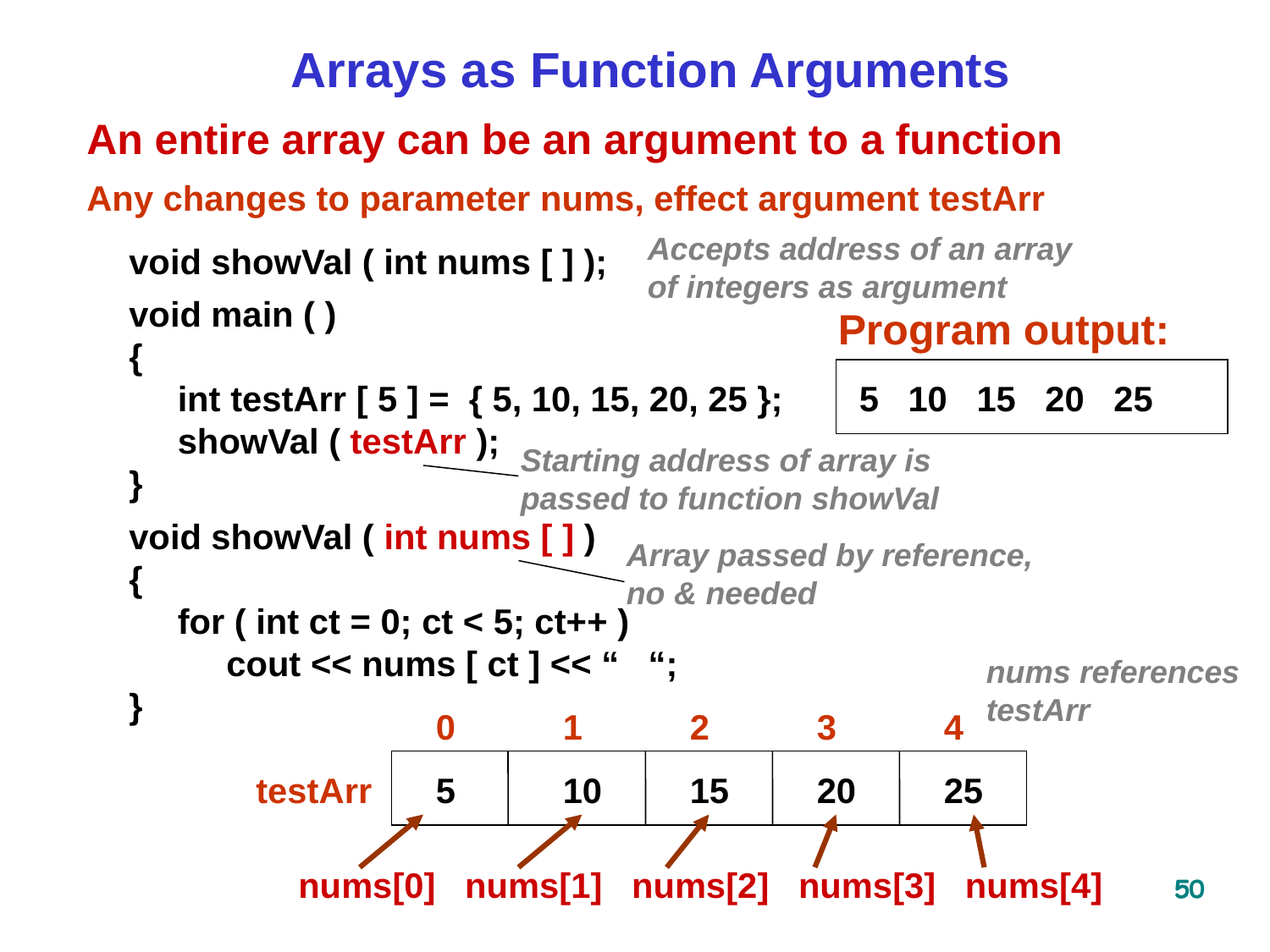

Arrays as Function Arguments
An entire array can be an argument to a function
Any changes to parameter nums, effect argument testArr
Accepts address of an array of integers as argument
void showVal ( int nums [ ] );
void main ( )
{
     int testArr [ 5 ] =  { 5, 10, 15, 20, 25 };
     showVal ( testArr );
}
void showVal ( int nums [ ] )
{
     for ( int ct = 0; ct < 5; ct++ )
          cout << nums [ ct ] << “   “;
}
Program output:

5   10   15   20   25
Starting address of array is passed to function showVal

Array passed by reference, no & needed

nums references testArr
0	1	2	3	4

testArr
5	10	15	20	25

nums[0]   nums[1]   nums[2]   nums[3]   nums[4]
50